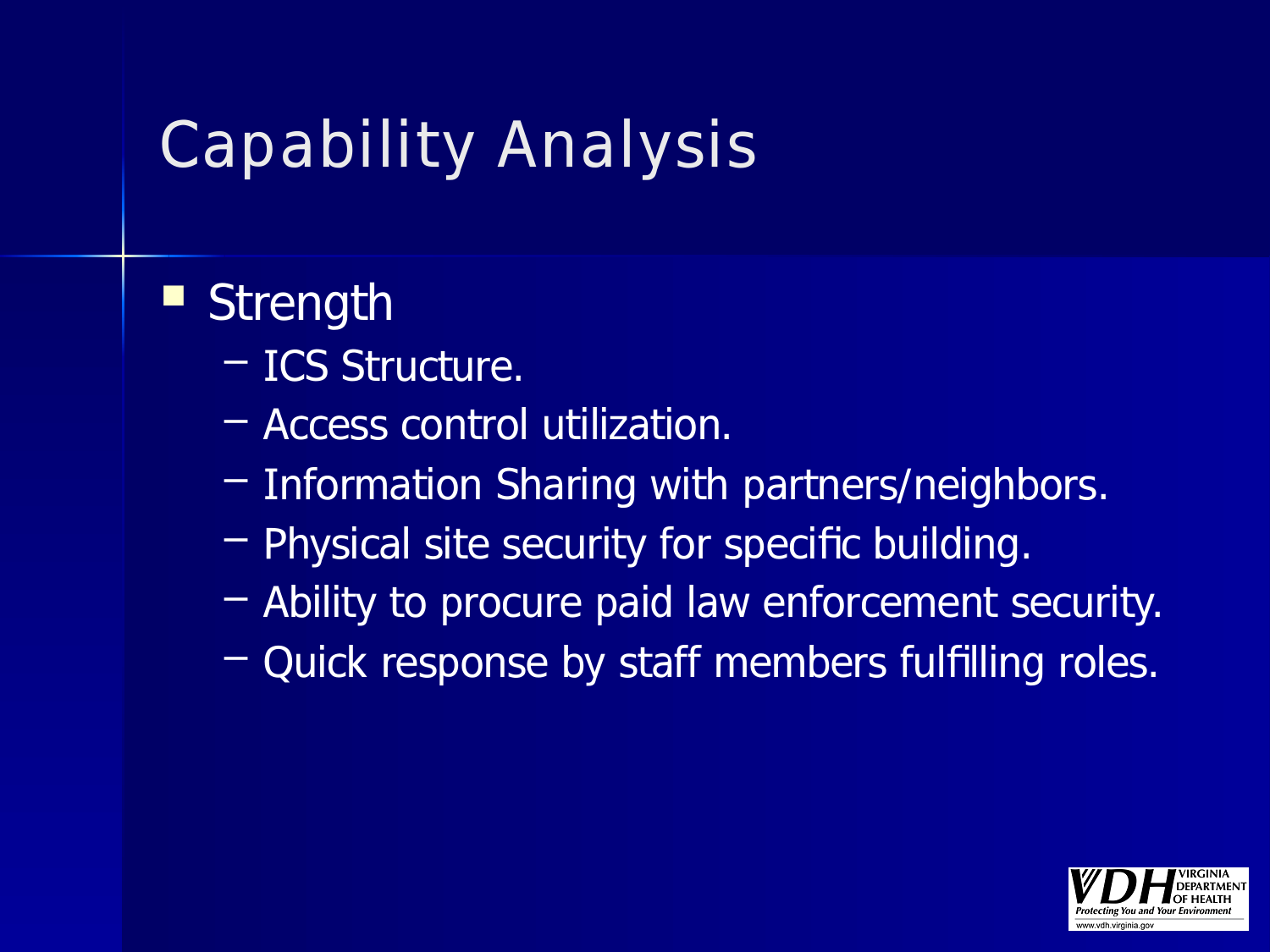

# Capability Analysis
Strength
ICS Structure.
Access control utilization.
Information Sharing with partners/neighbors.
Physical site security for specific building.
Ability to procure paid law enforcement security.
Quick response by staff members fulfilling roles.